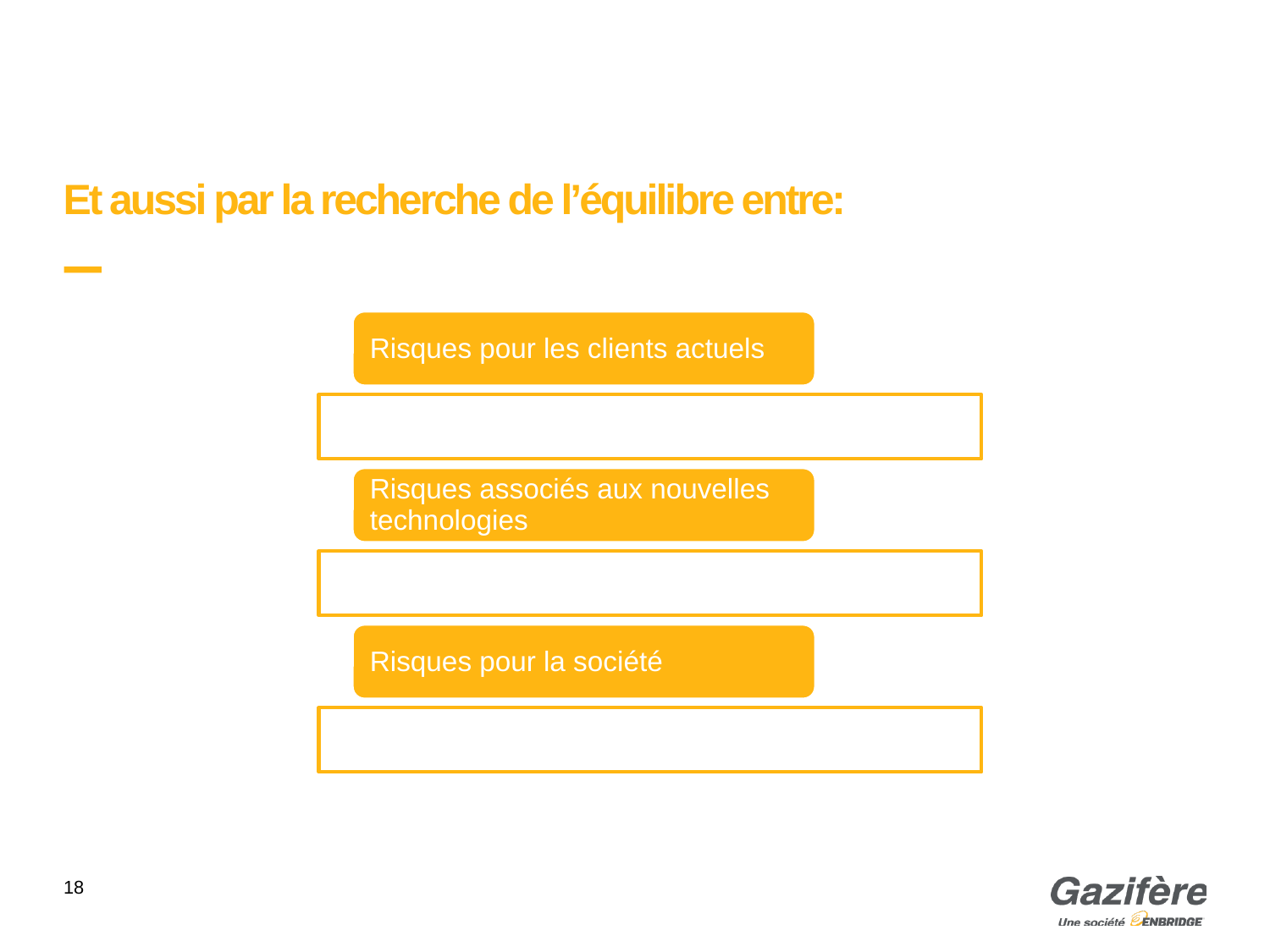

# Et aussi par la recherche de l’équilibre entre:
Risques pour les clients actuels
Risques associés aux nouvelles technologies
Risques pour la société